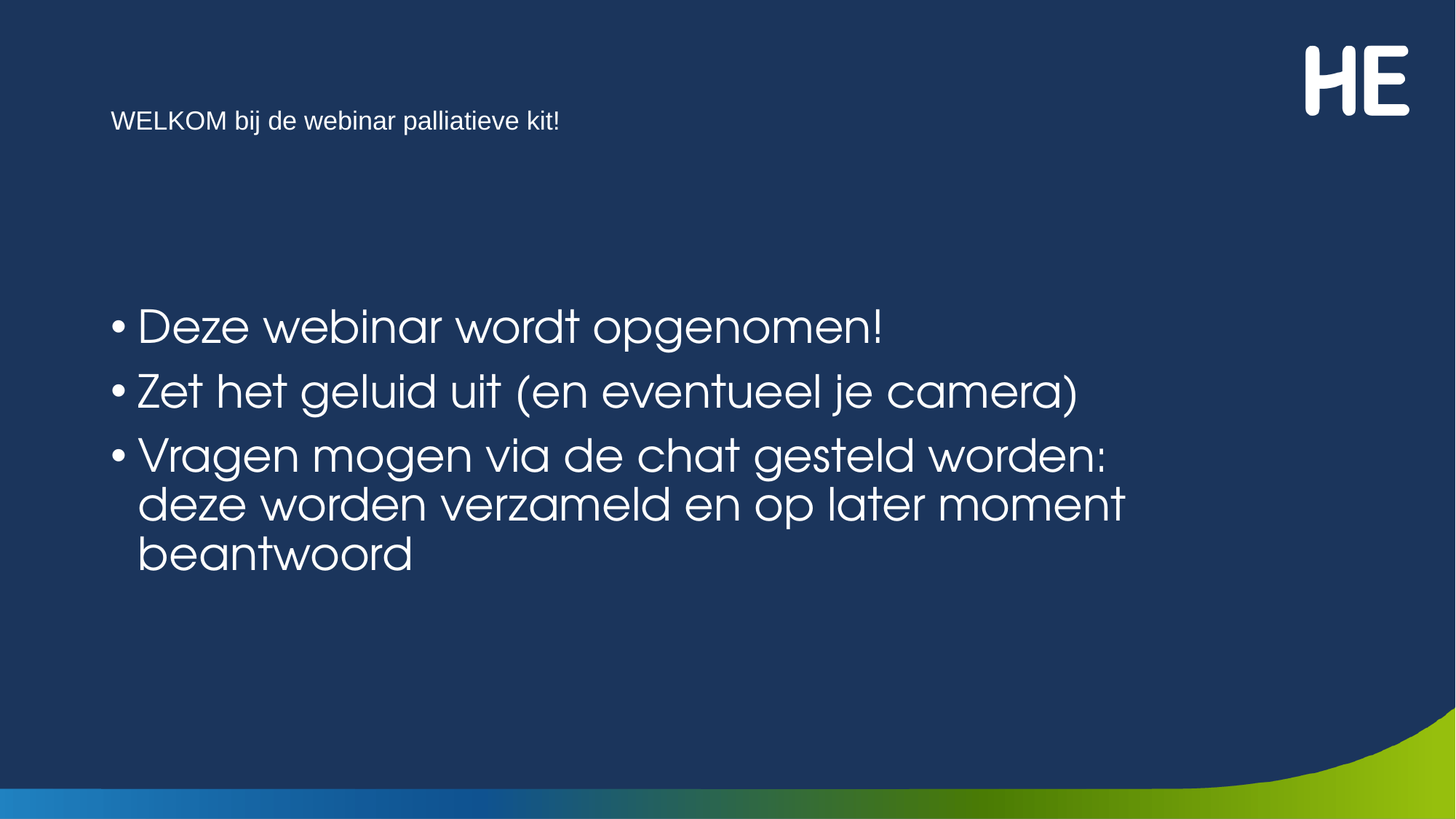

# WELKOM bij de webinar palliatieve kit!

Deze webinar wordt opgenomen!
Zet het geluid uit (en eventueel je camera)
Vragen mogen via de chat gesteld worden:          deze worden verzameld en op later moment beantwoord